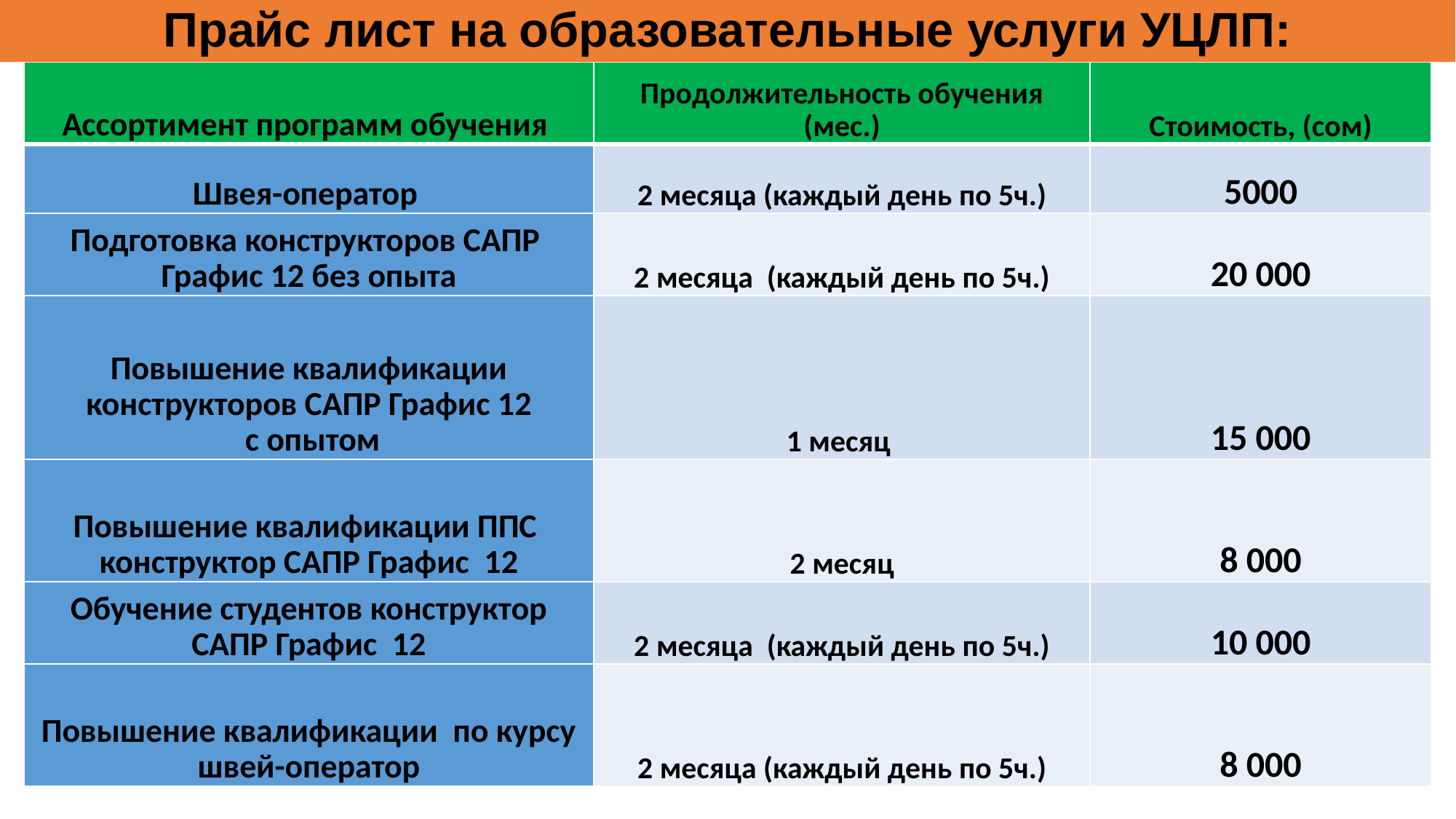

Прайс лист на образовательные услуги УЦЛП:
| Ассортимент программ обучения | Продолжительность обучения (мес.) | Стоимость, (сом) |
| --- | --- | --- |
| Швея-оператор | 2 месяца (каждый день по 5ч.) | 5000 |
| Подготовка конструкторов САПР Графис 12 без опыта | 2 месяца (каждый день по 5ч.) | 20 000 |
| Повышение квалификации конструкторов САПР Графис 12 с опытом | 1 месяц | 15 000 |
| Повышение квалификации ППС конструктор САПР Графис 12 | 2 месяц | 8 000 |
| Обучение студентов конструктор САПР Графис 12 | 2 месяца (каждый день по 5ч.) | 10 000 |
| Повышение квалификации по курсу швей-оператор | 2 месяца (каждый день по 5ч.) | 8 000 |